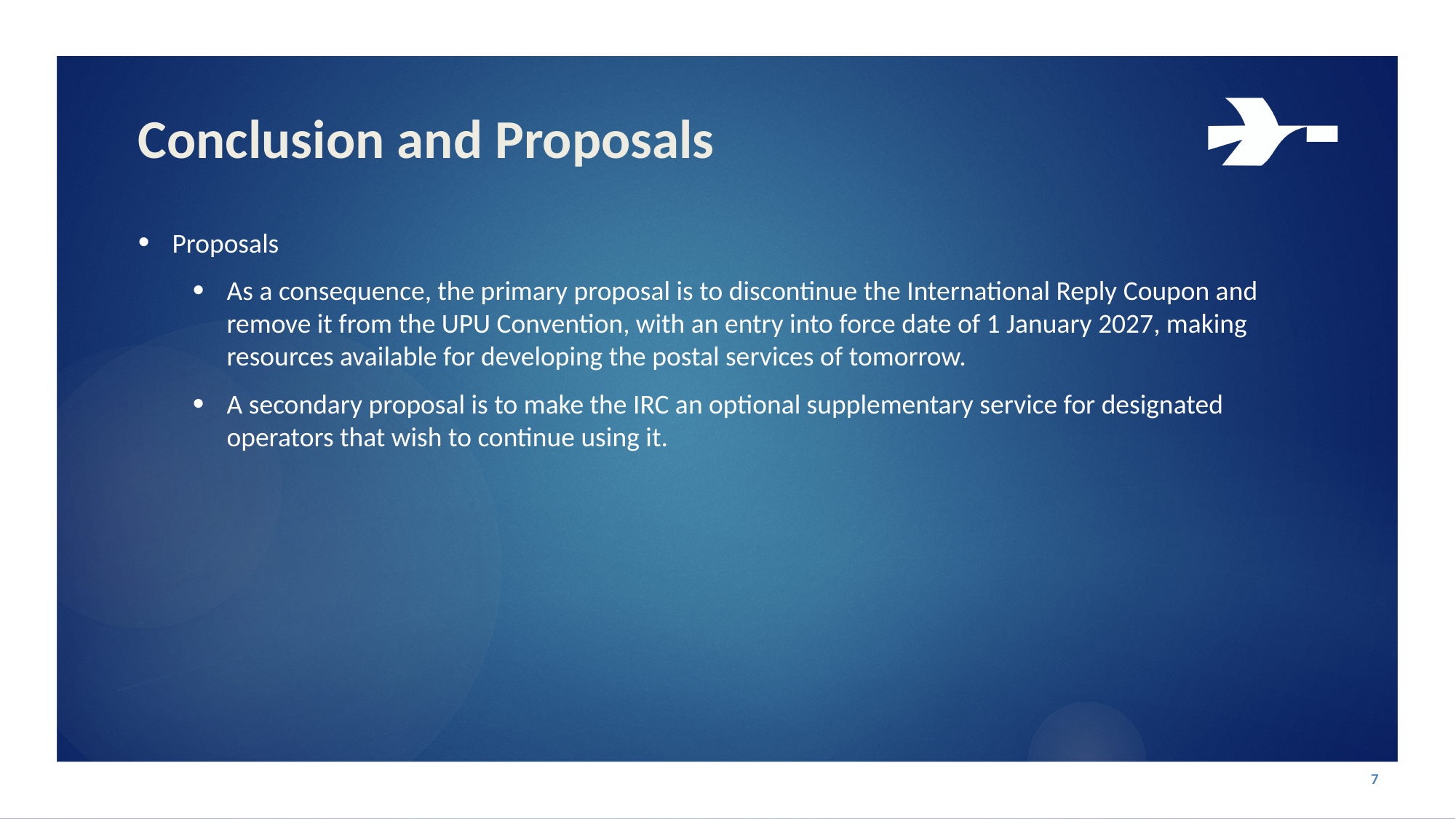

# Conclusion and Proposals
Proposals
As a consequence, the primary proposal is to discontinue the International Reply Coupon and remove it from the UPU Convention, with an entry into force date of 1 January 2027, making resources available for developing the postal services of tomorrow.
A secondary proposal is to make the IRC an optional supplementary service for designated operators that wish to continue using it.

7